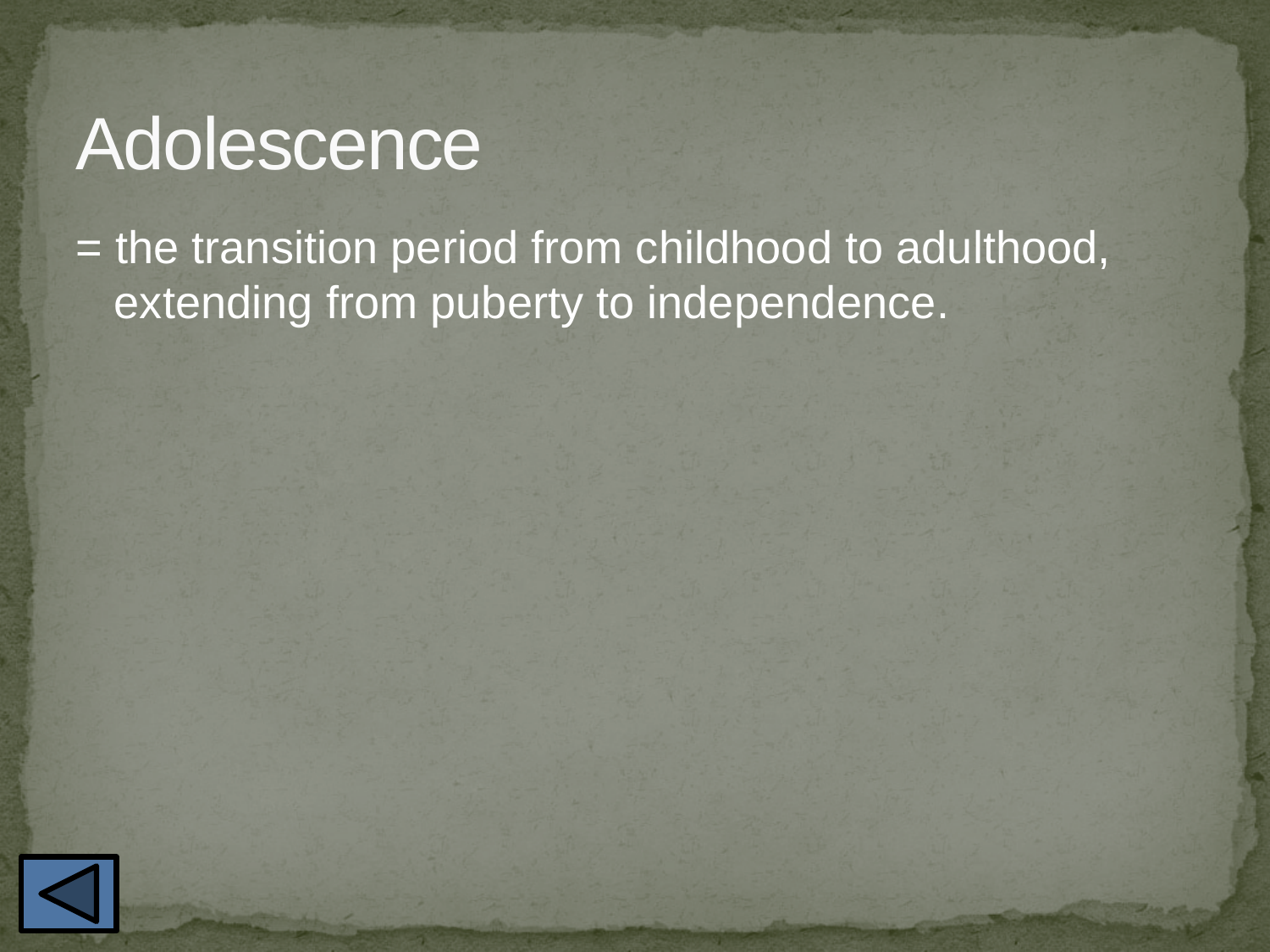

# Adolescence
= the transition period from childhood to adulthood, extending from puberty to independence.